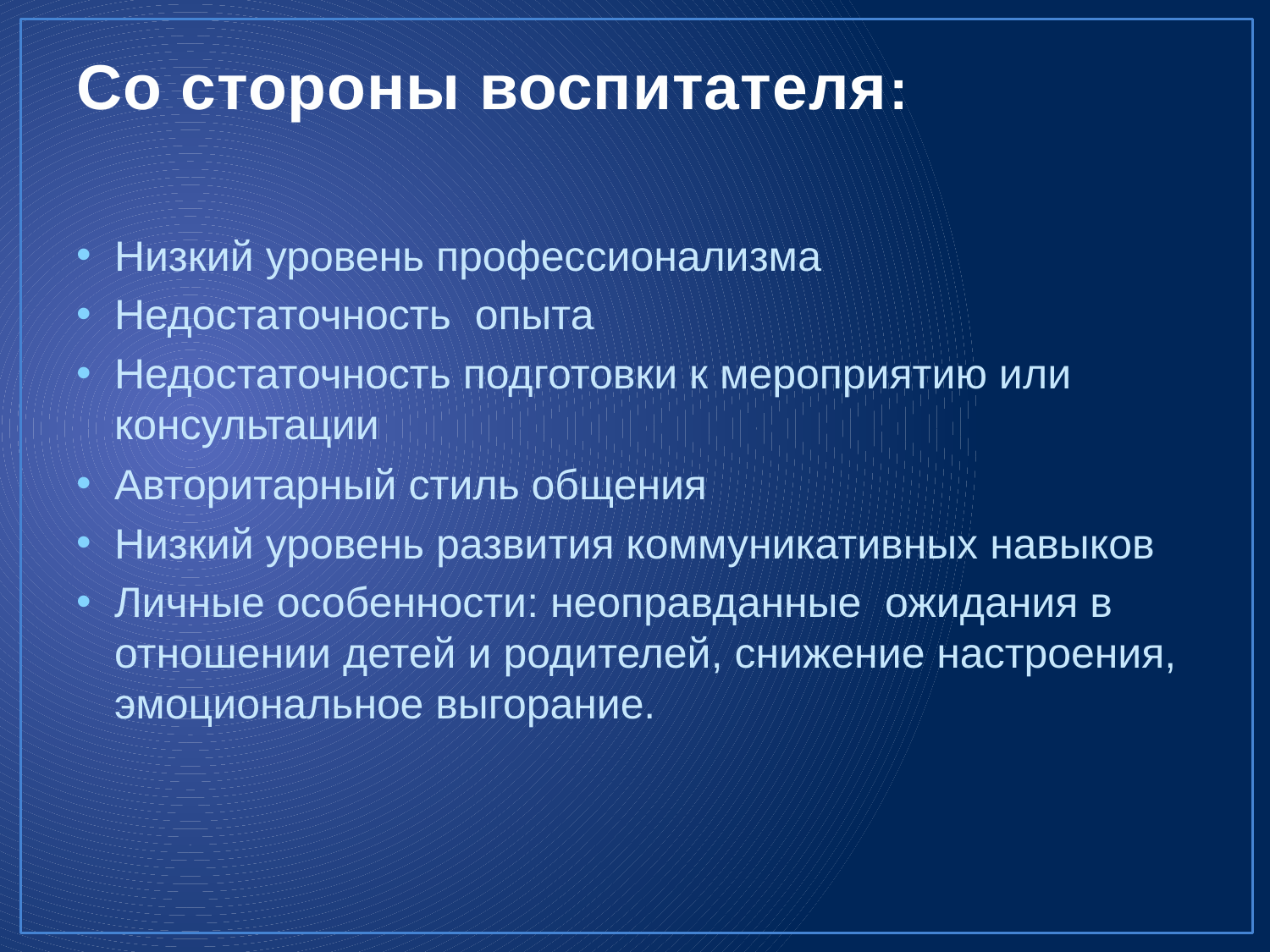

# Со стороны воспитателя:
Низкий уровень профессионализма
Недостаточность  опыта
Недостаточность подготовки к мероприятию или консультации
Авторитарный стиль общения
Низкий уровень развития коммуникативных навыков
Личные особенности: неоправданные  ожидания в отношении детей и родителей, снижение настроения, эмоциональное выгорание.